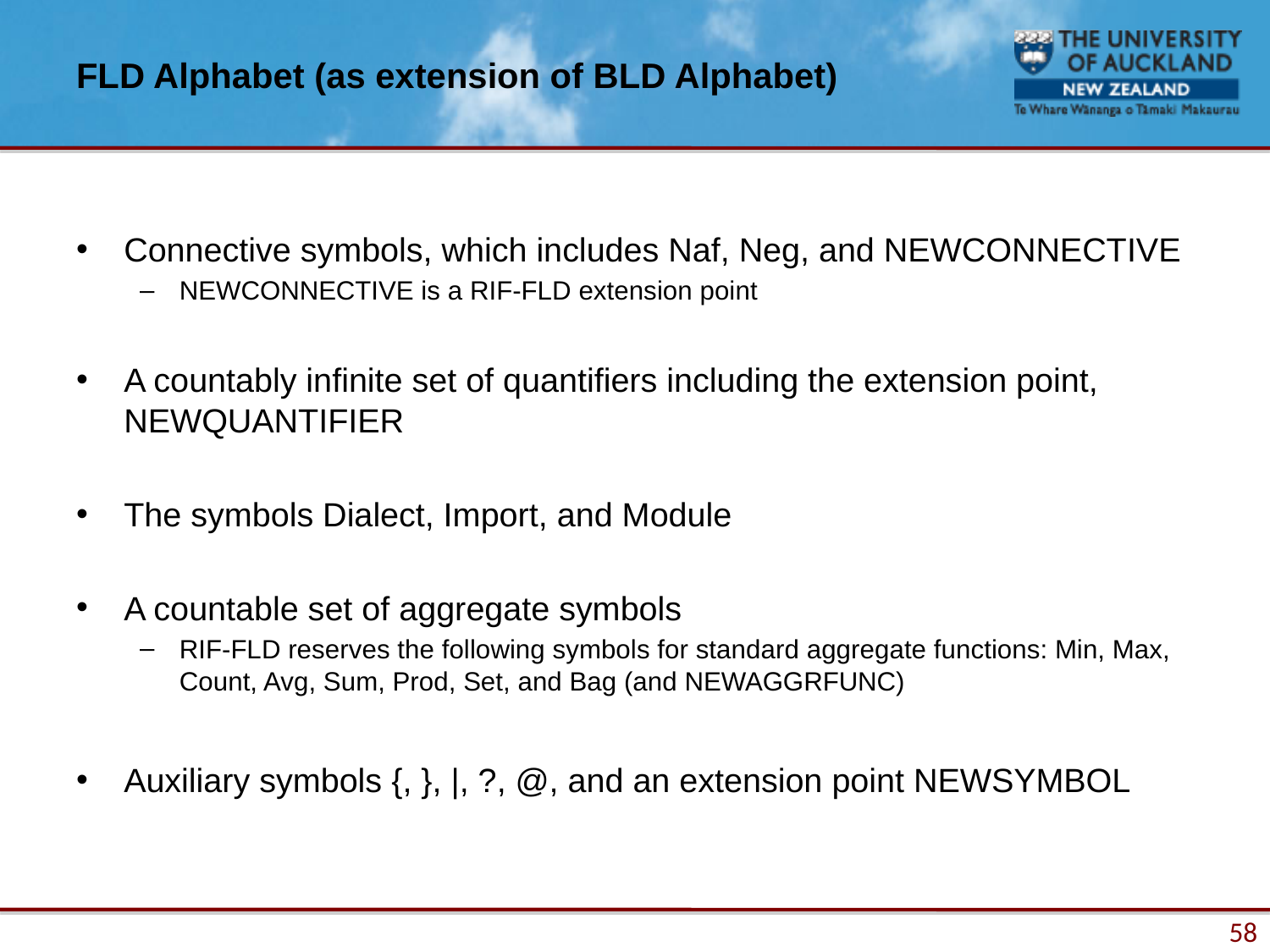

# FLD Alphabet (as extension of BLD Alphabet)
Connective symbols, which includes Naf, Neg, and NEWCONNECTIVE
NEWCONNECTIVE is a RIF-FLD extension point

A countably infinite set of quantifiers including the extension point, NEWQUANTIFIER

The symbols Dialect, Import, and Module

A countable set of aggregate symbols
RIF-FLD reserves the following symbols for standard aggregate functions: Min, Max, Count, Avg, Sum, Prod, Set, and Bag (and NEWAGGRFUNC)

Auxiliary symbols {, }, |, ?, @, and an extension point NEWSYMBOL